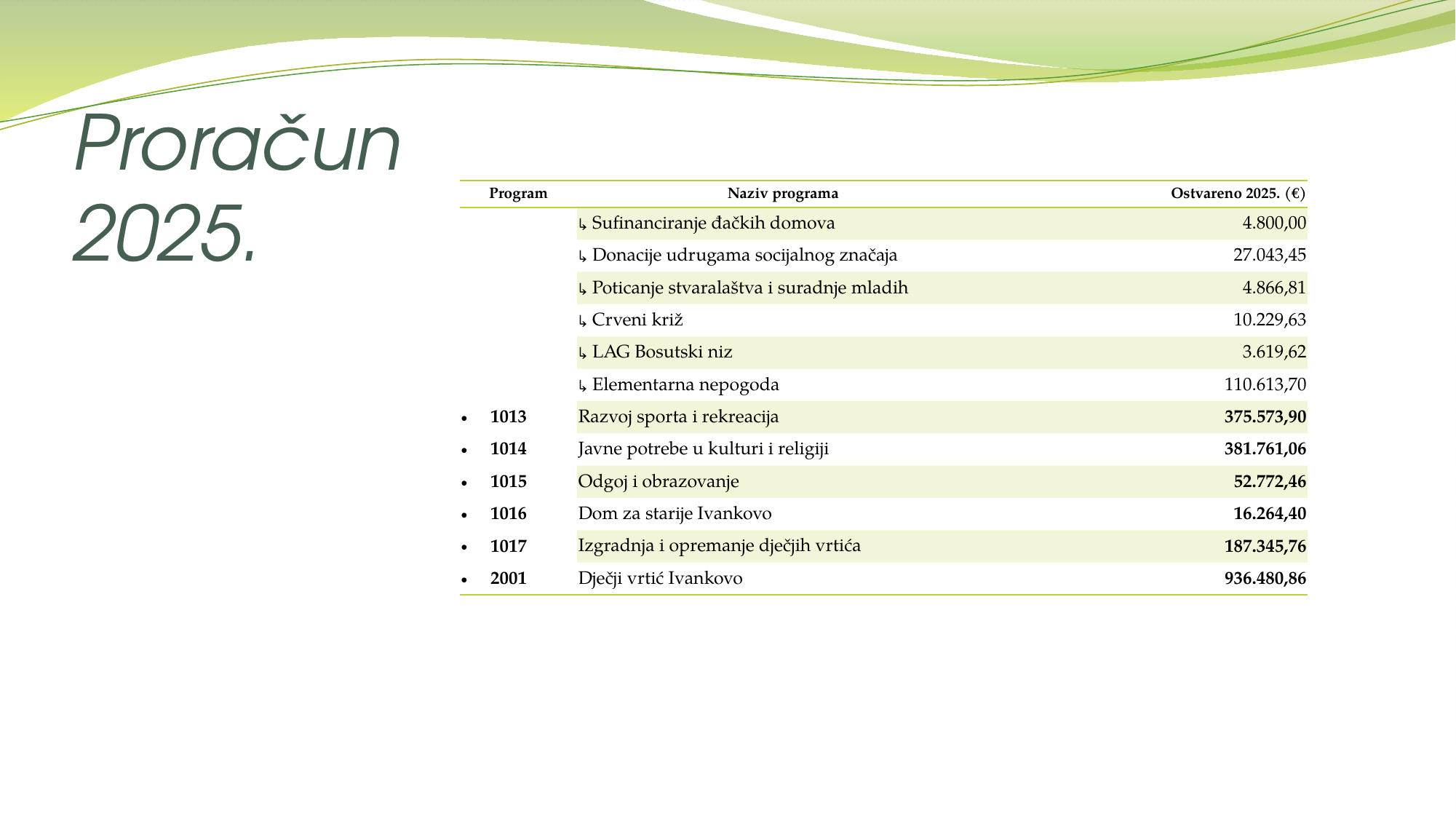

# Proračun 2025.
| Program | Naziv programa | Ostvareno 2025. (€) |
| --- | --- | --- |
|  | ↳ Sufinanciranje đačkih domova | 4.800,00 |
|  | ↳ Donacije udrugama socijalnog značaja | 27.043,45 |
|  | ↳ Poticanje stvaralaštva i suradnje mladih | 4.866,81 |
|  | ↳ Crveni križ | 10.229,63 |
|  | ↳ LAG Bosutski niz | 3.619,62 |
|  | ↳ Elementarna nepogoda | 110.613,70 |
| 1013 | Razvoj sporta i rekreacija | 375.573,90 |
| 1014 | Javne potrebe u kulturi i religiji | 381.761,06 |
| 1015 | Odgoj i obrazovanje | 52.772,46 |
| 1016 | Dom za starije Ivankovo | 16.264,40 |
| 1017 | Izgradnja i opremanje dječjih vrtića | 187.345,76 |
| 2001 | Dječji vrtić Ivankovo | 936.480,86 |